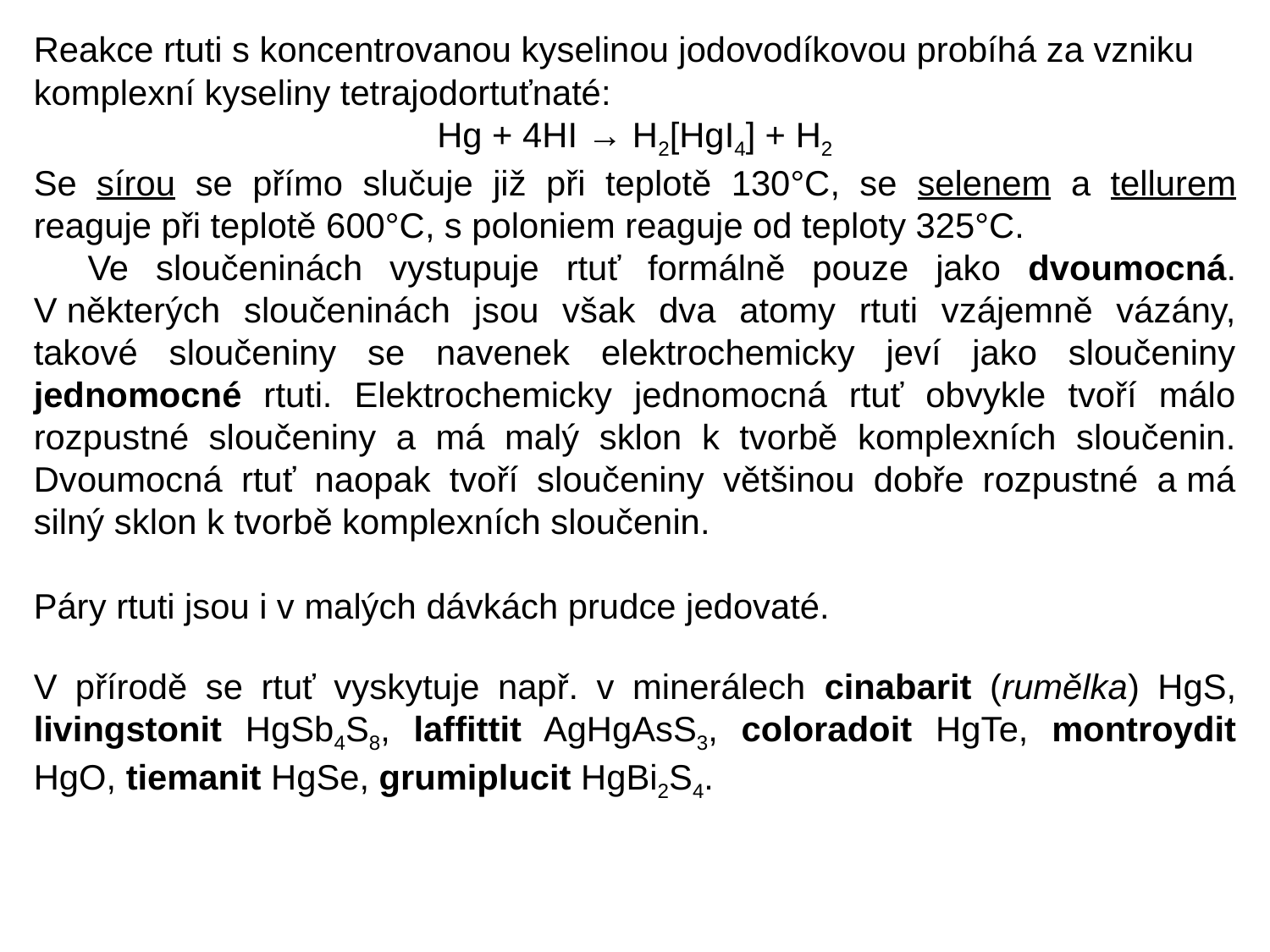

Reakce rtuti s koncentrovanou kyselinou jodovodíkovou probíhá za vzniku komplexní kyseliny tetrajodortuťnaté:
Hg + 4HI → H2[HgI4] + H2
Se sírou se přímo slučuje již při teplotě 130°C, se selenem a tellurem reaguje při teplotě 600°C, s poloniem reaguje od teploty 325°C.
  Ve sloučeninách vystupuje rtuť formálně pouze jako dvoumocná. V některých sloučeninách jsou však dva atomy rtuti vzájemně vázány, takové sloučeniny se navenek elektrochemicky jeví jako sloučeniny jednomocné rtuti. Elektrochemicky jednomocná rtuť obvykle tvoří málo rozpustné sloučeniny a má malý sklon k tvorbě komplexních sloučenin. Dvoumocná rtuť naopak tvoří sloučeniny většinou dobře rozpustné a má silný sklon k tvorbě komplexních sloučenin.

Páry rtuti jsou i v malých dávkách prudce jedovaté.

V přírodě se rtuť vyskytuje např. v minerálech cinabarit (rumělka) HgS, livingstonit HgSb4S8, laffittit AgHgAsS3, coloradoit HgTe, montroydit HgO, tiemanit HgSe, grumiplucit HgBi2S4.